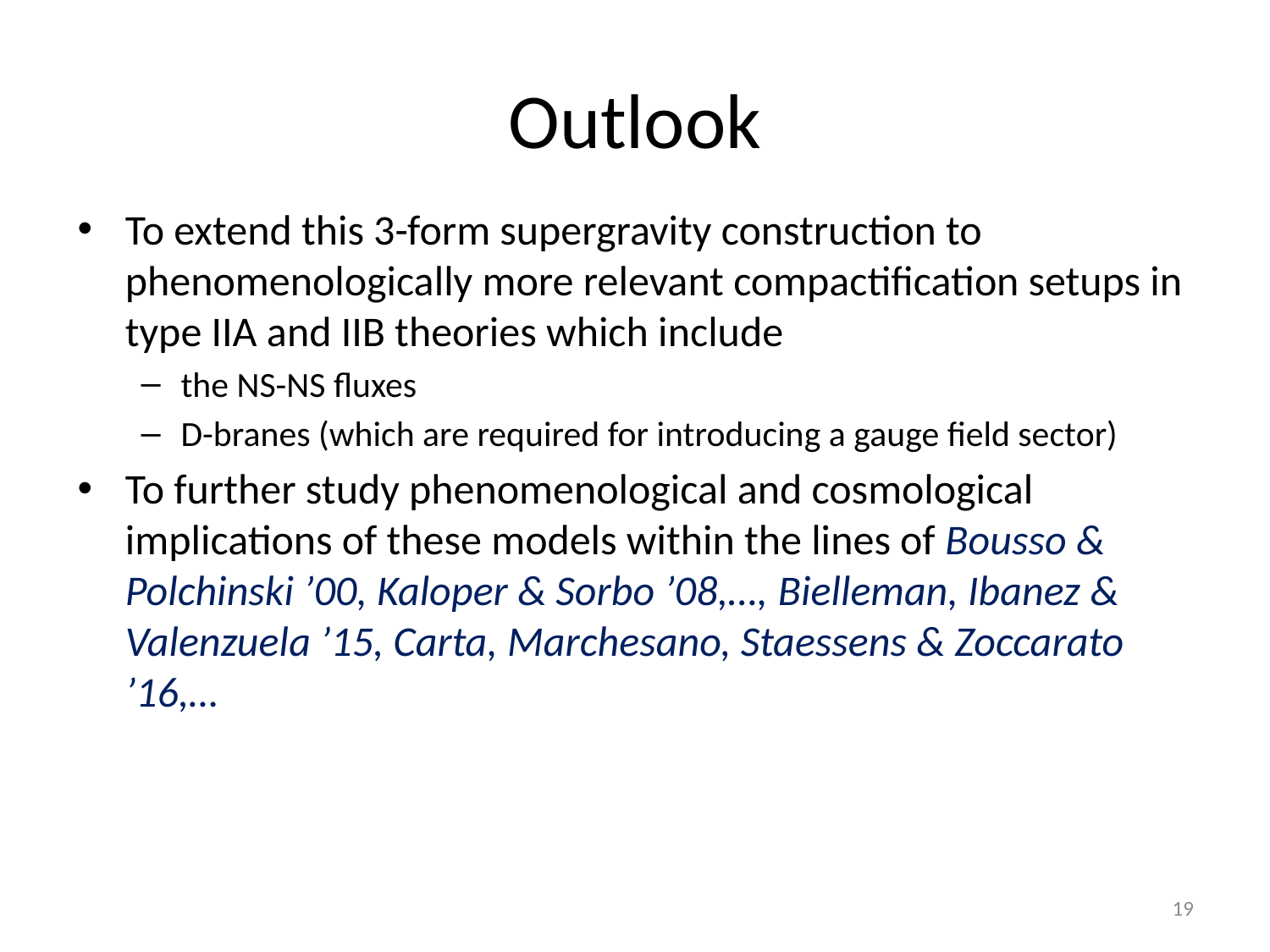

# Outlook
To extend this 3-form supergravity construction to phenomenologically more relevant compactification setups in type IIA and IIB theories which include
the NS-NS fluxes
D-branes (which are required for introducing a gauge field sector)
To further study phenomenological and cosmological implications of these models within the lines of Bousso & Polchinski ’00, Kaloper & Sorbo ’08,…, Bielleman, Ibanez & Valenzuela ’15, Carta, Marchesano, Staessens & Zoccarato ’16,…

19